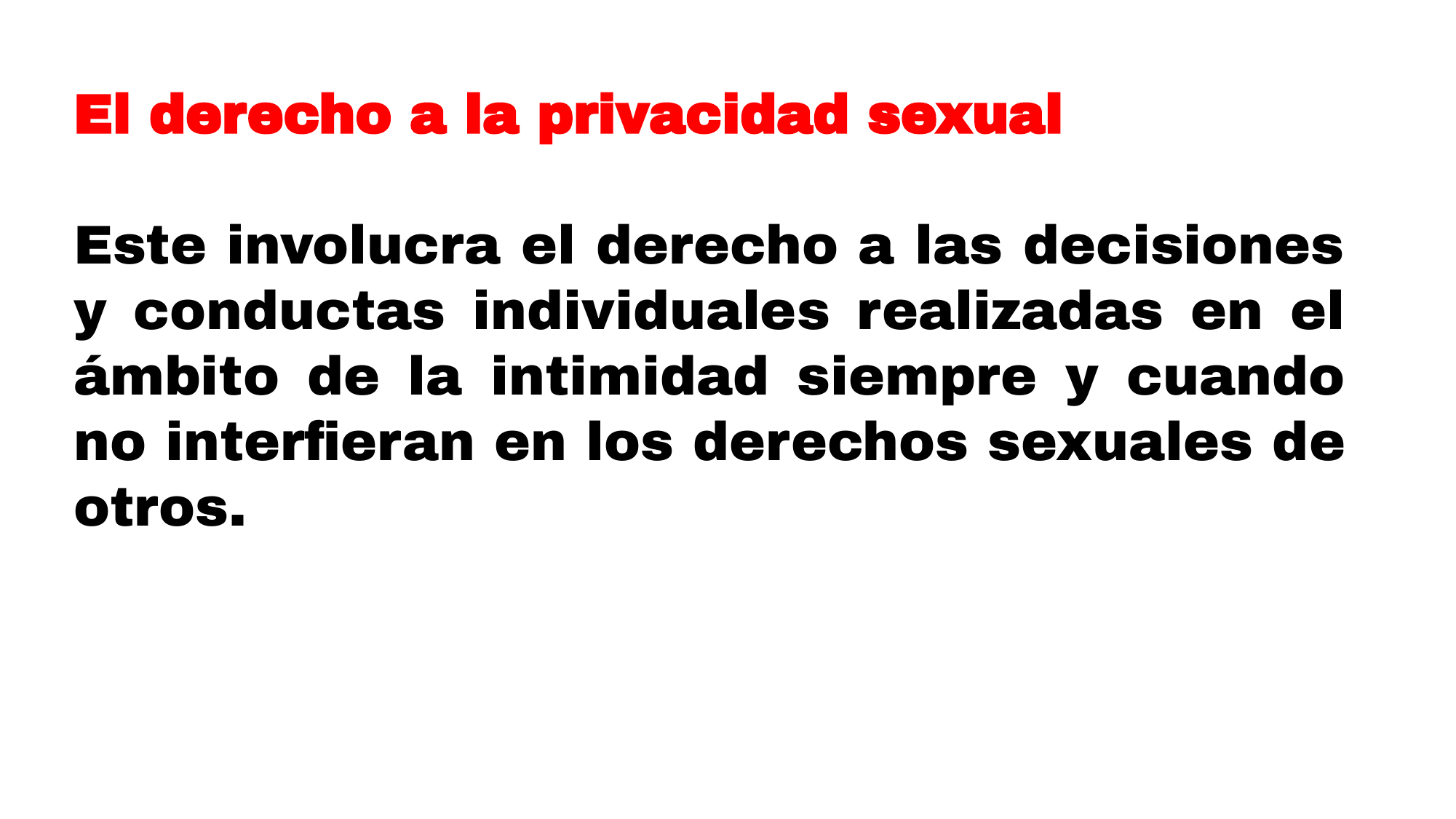

El derecho a la privacidad sexual

Este involucra el derecho a las decisiones y conductas individuales realizadas en el ámbito de la intimidad siempre y cuando no interfieran en los derechos sexuales de otros.